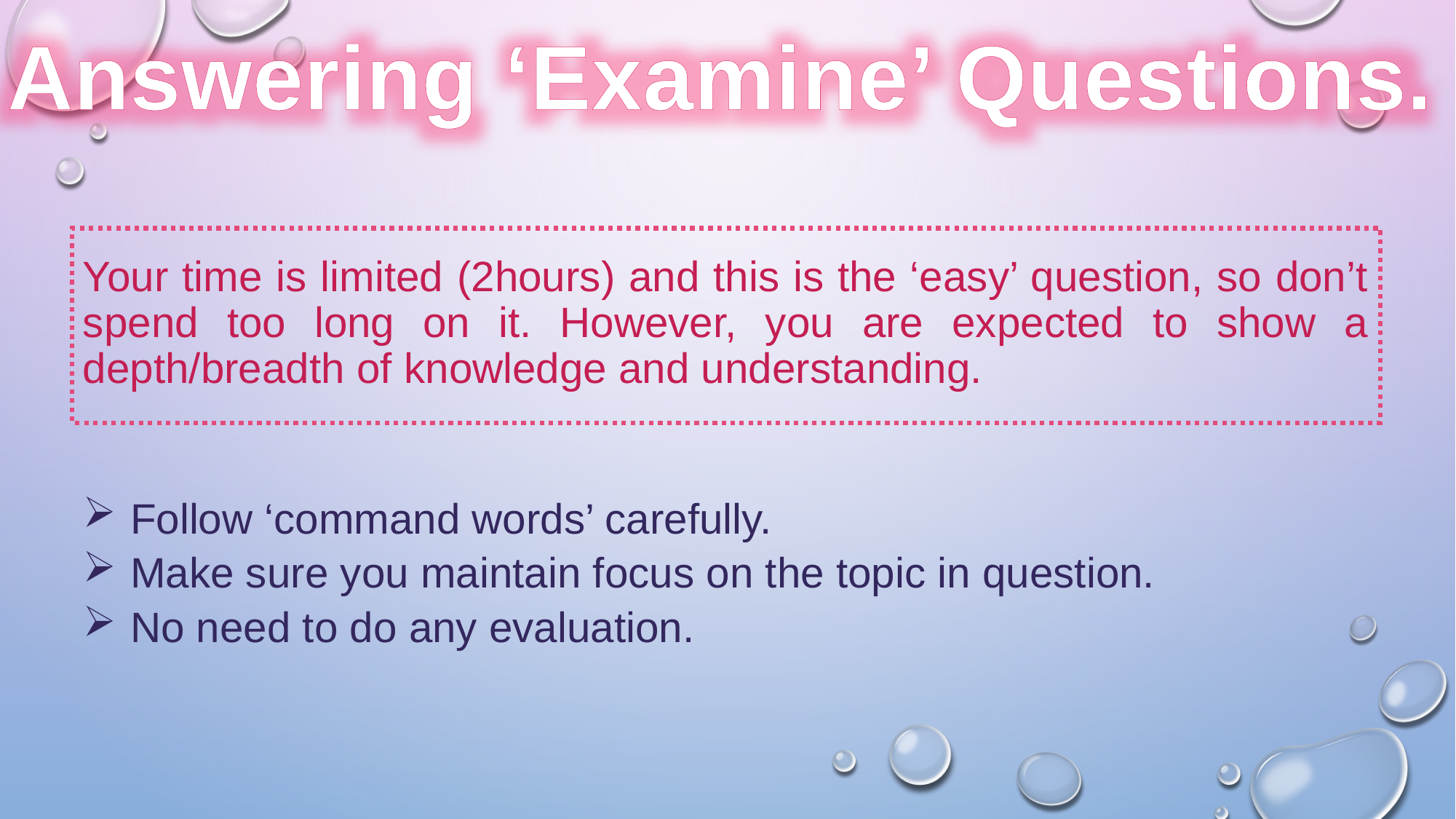

Answering ‘Examine’ Questions.

Your time is limited (2hours) and this is the ‘easy’ question, so don’t spend too long on it. However, you are expected to show a depth/breadth of knowledge and understanding.

Follow ‘command words’ carefully.
Make sure you maintain focus on the topic in question.
No need to do any evaluation.